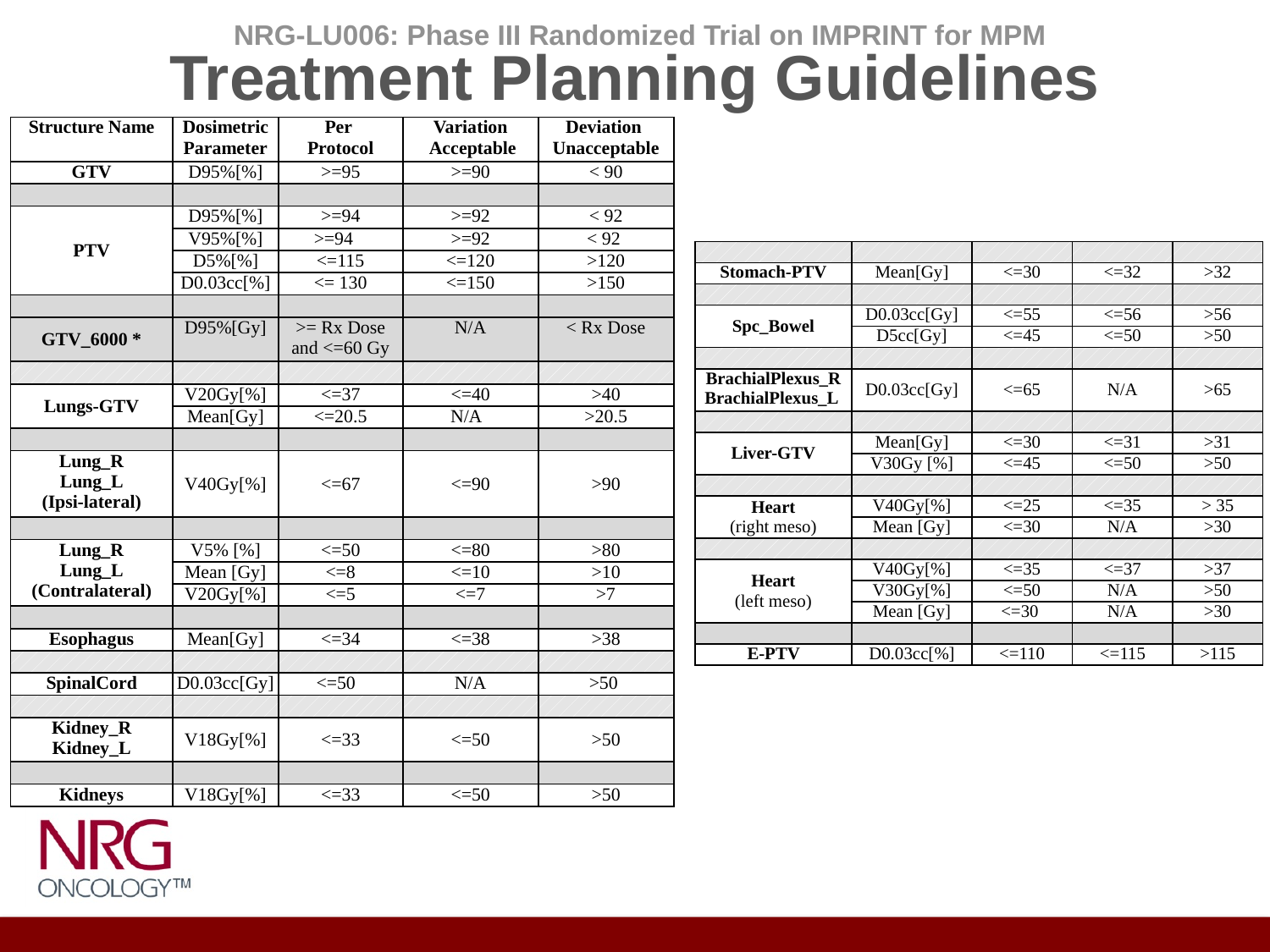

NRG-LU006: Phase III Randomized Trial on IMPRINT for MPM
# Treatment Planning Guidelines
| Structure Name | Dosimetric Parameter | Per Protocol | Variation Acceptable | Deviation Unacceptable |
| --- | --- | --- | --- | --- |
| GTV | D95%[%] | >=95 | >=90 | < 90 |
|  |  |  |  |  |
| PTV | D95%[%] | >=94 | >=92 | < 92 |
|  | V95%[%] | >=94 | >=92 | < 92 |
|  | D5%[%] | <=115 | <=120 | >120 |
|  | D0.03cc[%] | <= 130 | <=150 | >150 |
|  |  |  |  |  |
| GTV\_6000 \* | D95%[Gy] | >= Rx Dose and <=60 Gy | N/A | < Rx Dose |
|  |  |  |  |  |
| Lungs-GTV | V20Gy[%] | <=37 | <=40 | >40 |
|  | Mean[Gy] | <=20.5 | N/A | >20.5 |
|  |  |  |  |  |
| Lung\_R Lung\_L (Ipsi-lateral) | V40Gy[%] | <=67 | <=90 | >90 |
|  |  |  |  |  |
| Lung\_R Lung\_L (Contralateral) | V5% [%] | <=50 | <=80 | >80 |
|  | Mean [Gy] | <=8 | <=10 | >10 |
|  | V20Gy[%] | <=5 | <=7 | >7 |
|  |  |  |  |  |
| Esophagus | Mean[Gy] | <=34 | <=38 | >38 |
|  |  |  |  |  |
| SpinalCord | D0.03cc[Gy] | <=50 | N/A | >50 |
|  |  |  |  |  |
| Kidney\_R Kidney\_L | V18Gy[%] | <=33 | <=50 | >50 |
|  |  |  |  |  |
| Kidneys | V18Gy[%] | <=33 | <=50 | >50 |
|  |  |  |  |  |
| --- | --- | --- | --- | --- |
| Stomach-PTV | Mean[Gy] | <=30 | <=32 | >32 |
|  |  |  |  |  |
| Spc\_Bowel | D0.03cc[Gy] | <=55 | <=56 | >56 |
|  | D5cc[Gy] | <=45 | <=50 | >50 |
|  |  |  |  |  |
| BrachialPlexus\_R BrachialPlexus\_L | D0.03cc[Gy] | <=65 | N/A | >65 |
|  |  |  |  |  |
| Liver-GTV | Mean[Gy] | <=30 | <=31 | >31 |
|  | V30Gy [%] | <=45 | <=50 | >50 |
|  |  |  |  |  |
| Heart (right meso) | V40Gy[%] | <=25 | <=35 | > 35 |
|  | Mean [Gy] | <=30 | N/A | >30 |
|  |  |  |  |  |
| Heart (left meso) | V40Gy[%] | <=35 | <=37 | >37 |
|  | V30Gy[%] | <=50 | N/A | >50 |
|  | Mean [Gy] | <=30 | N/A | >30 |
|  |  |  |  |  |
| E-PTV | D0.03cc[%] | <=110 | <=115 | >115 |